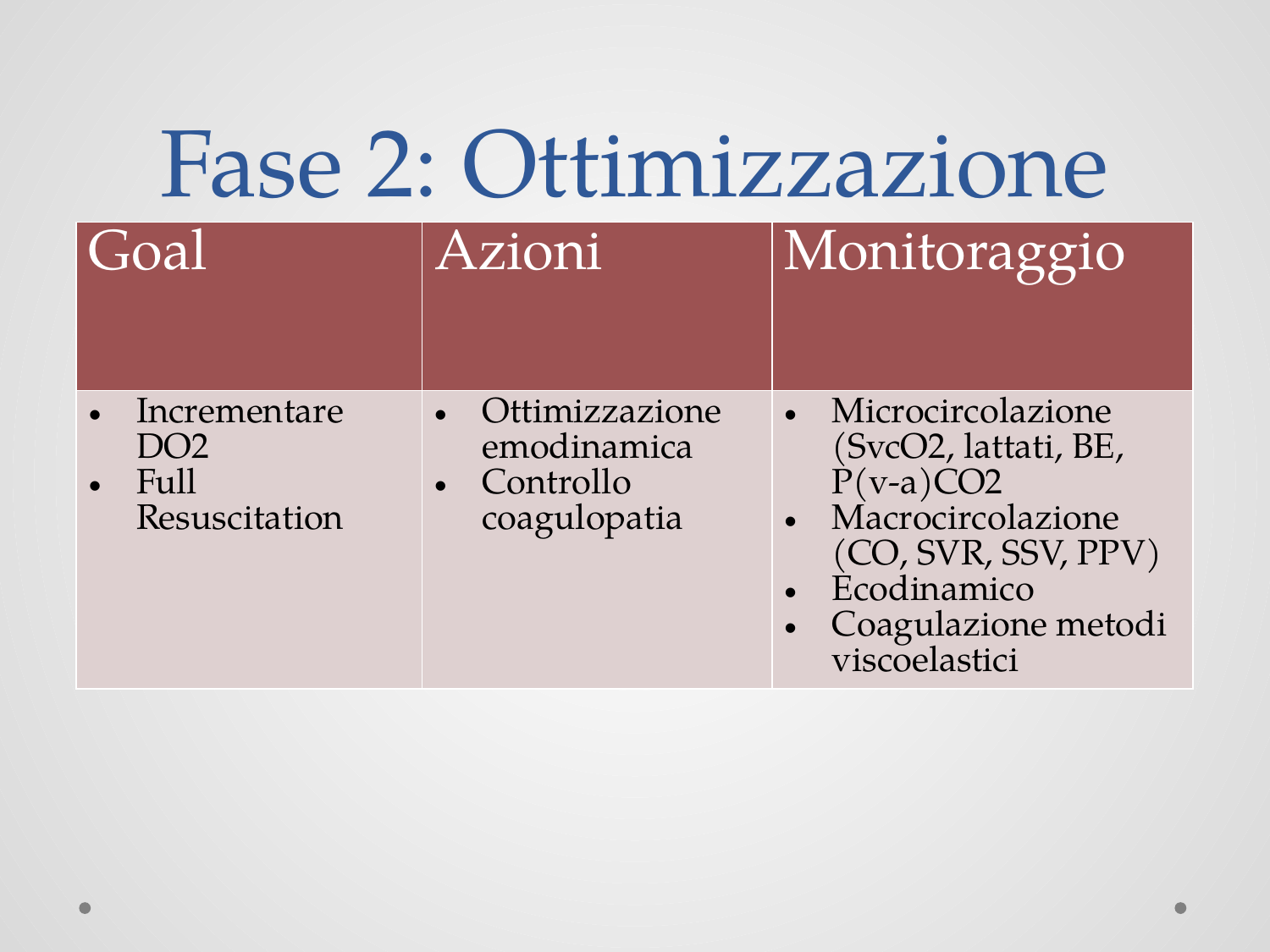

# Fase 2: Ottimizzazione
| Goal | Azioni | Monitoraggio |
| --- | --- | --- |
| Incrementare DO2 Full Resuscitation | Ottimizzazione emodinamica Controllo coagulopatia | Microcircolazione (SvcO2, lattati, BE, P(v-a)CO2 Macrocircolazione (CO, SVR, SSV, PPV) Ecodinamico Coagulazione metodi viscoelastici |